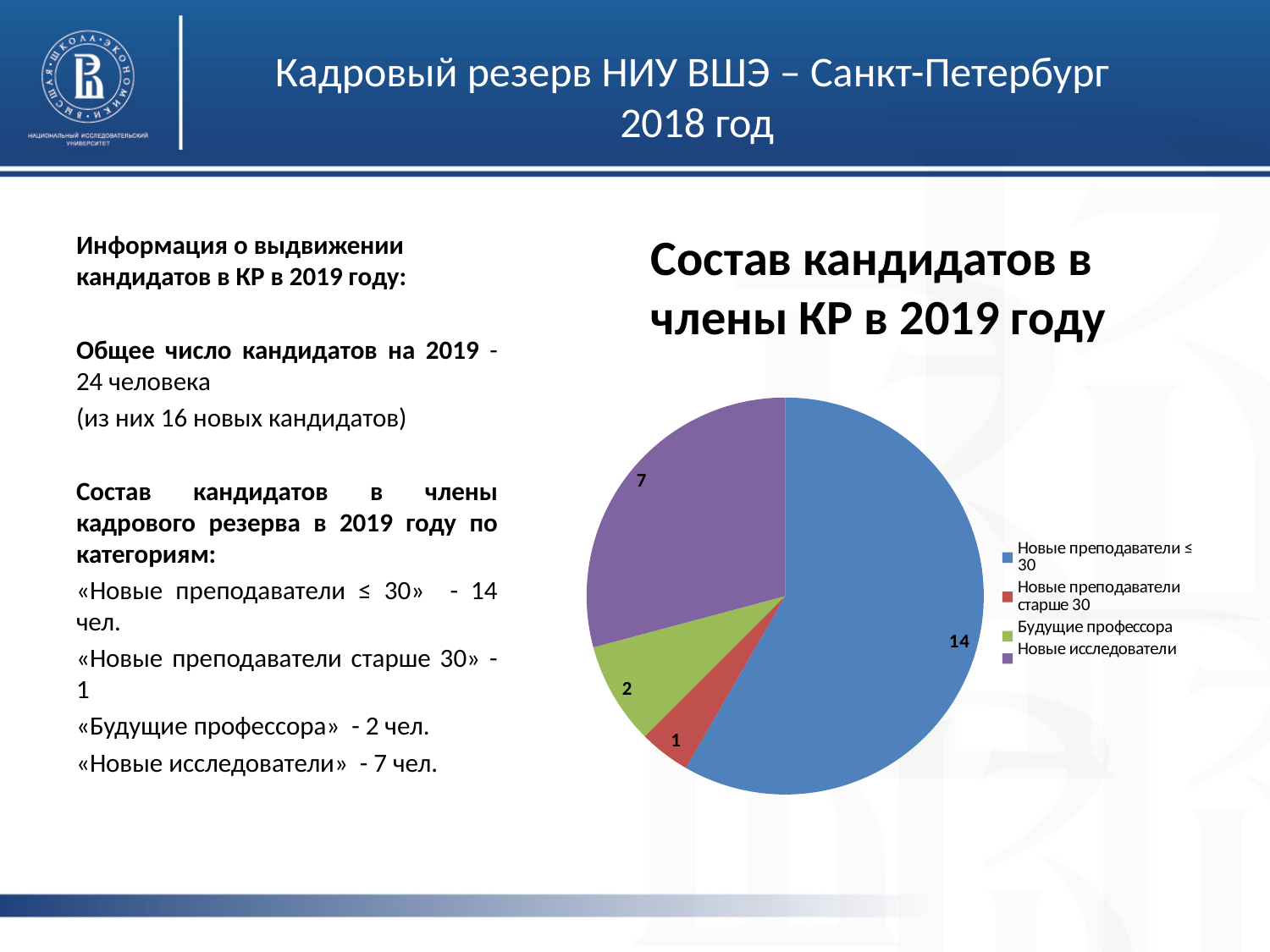

# Кадровый резерв НИУ ВШЭ – Санкт-Петербург 2018 год
Состав кандидатов в члены КР в 2019 году
Информация о выдвижении кандидатов в КР в 2019 году:

Общее число кандидатов на 2019 - 24 человека
(из них 16 новых кандидатов)

Состав кандидатов в члены кадрового резерва в 2019 году по категориям:
«Новые преподаватели ≤ 30»  - 14 чел.
«Новые преподаватели старше 30» - 1
«Будущие профессора»  - 2 чел.
«Новые исследователи»  - 7 чел.

### Chart

| Category |  |
|---|---|
| Новые преподаватели ≤ 30  | 14.0 |
| Новые преподаватели старше 30  | 1.0 |
| Будущие профессора   | 2.0 |
| Новые исследователи   | 7.0 |